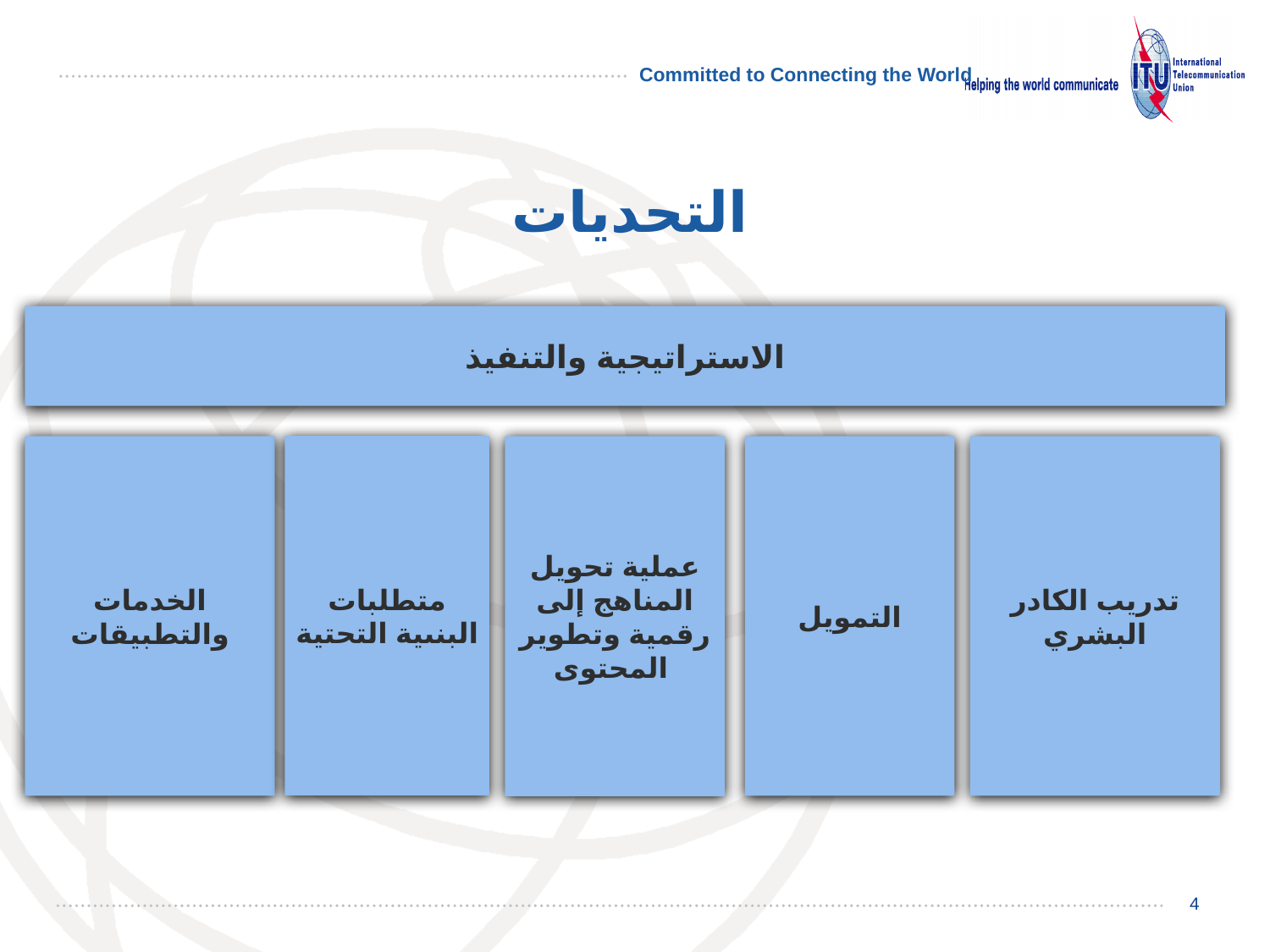

# التحديات
الاستراتيجية والتنفيذ
الخدمات والتطبيقات
التمويل
تدريب الكادر البشري
عملية تحويل المناهج إلى رقمية وتطوير المحتوى
متطلبات البنىية التحتية
4